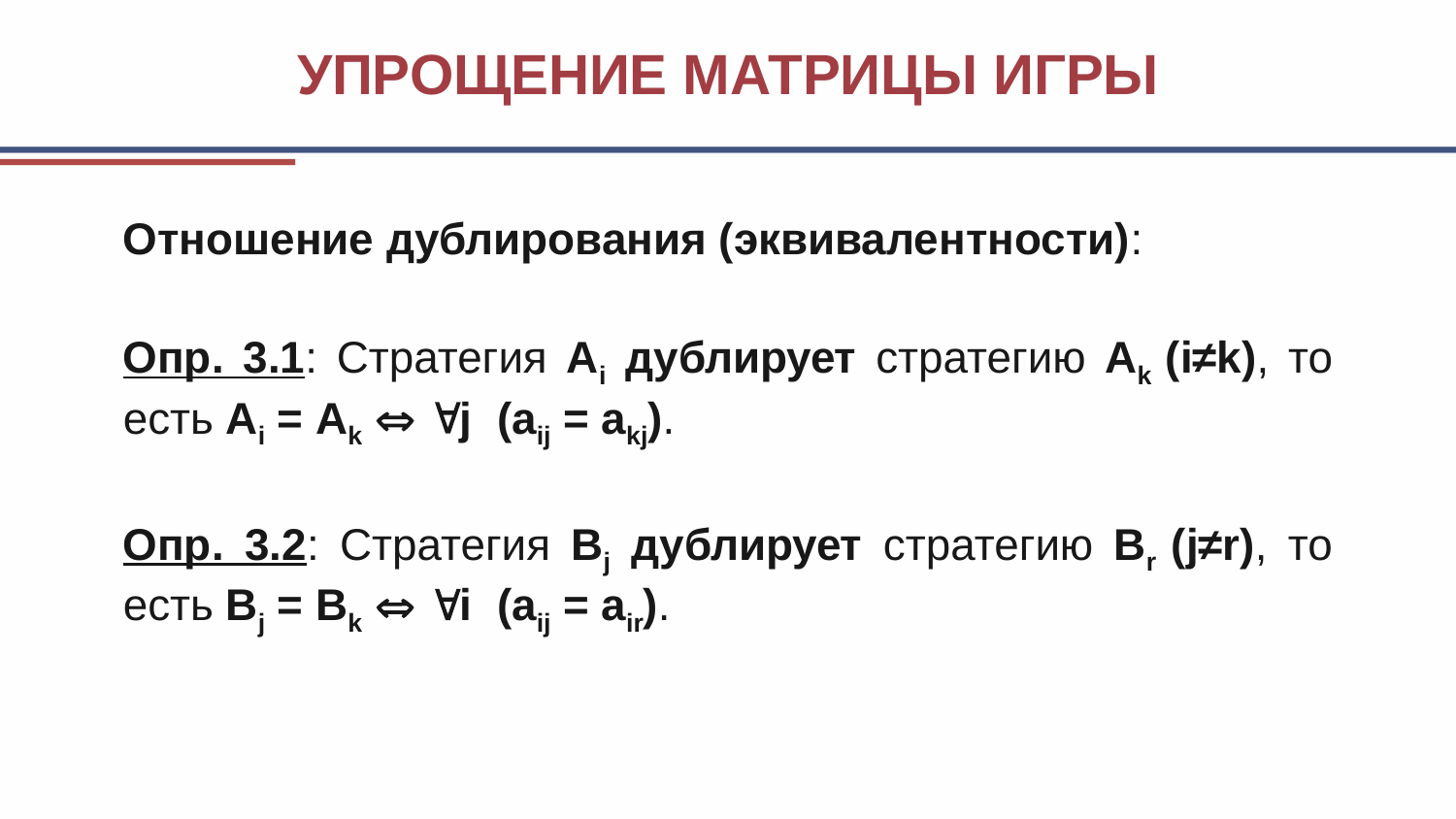

# упрощение матрицы игры
Отношение дублирования (эквивалентности):

Опр. 3.1: Стратегия Ai дублирует стратегию Ak (i≠k), то есть Ai = Ak ⇔ ∀j  (aij = akj).

Опр. 3.2: Стратегия Bj дублирует стратегию Br (j≠r), то есть Bj = Bk ⇔ ∀i  (aij = air).